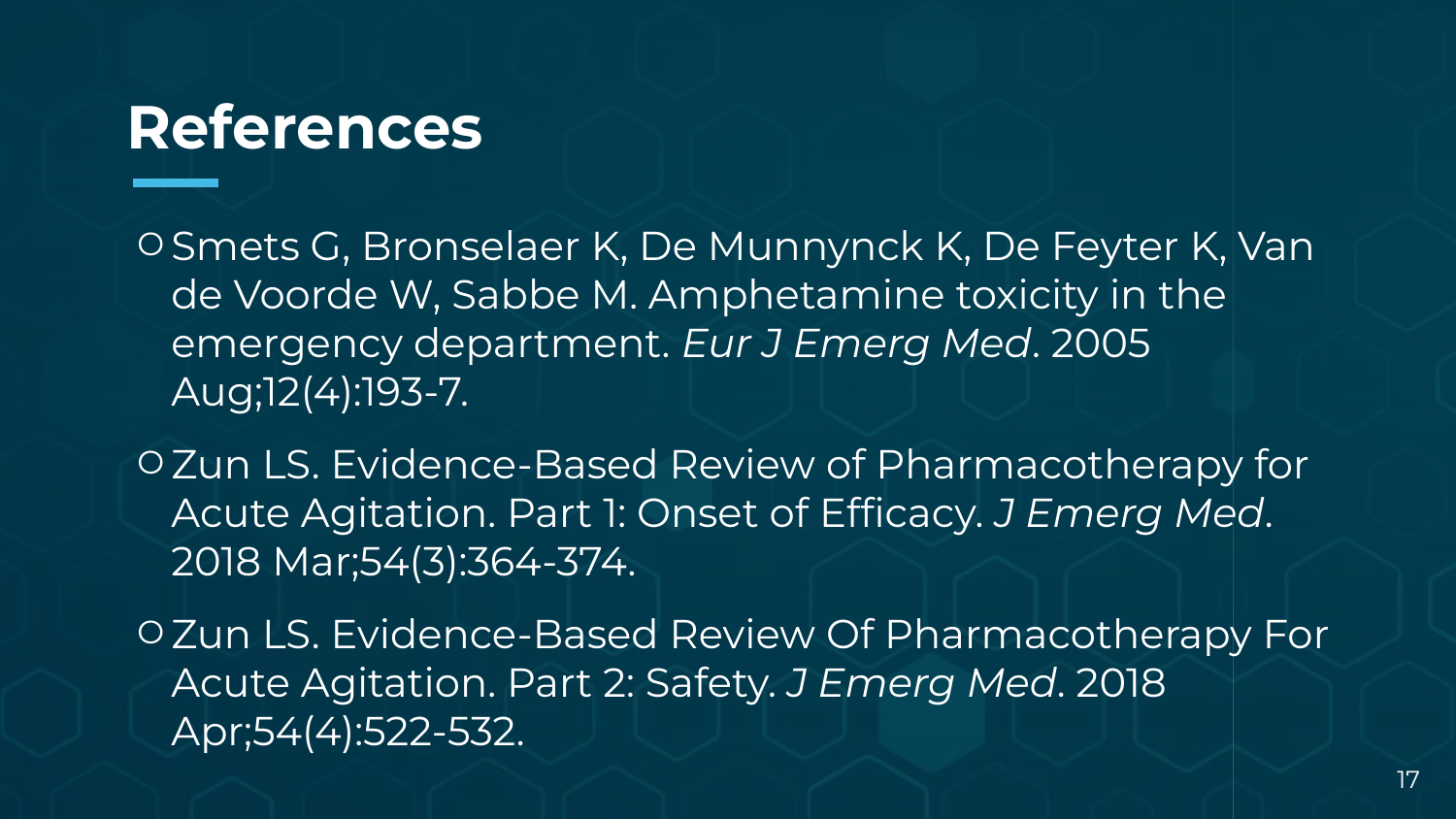

References
Smets G, Bronselaer K, De Munnynck K, De Feyter K, Van de Voorde W, Sabbe M. Amphetamine toxicity in the emergency department. Eur J Emerg Med. 2005 Aug;12(4):193-7.
Zun LS. Evidence-Based Review of Pharmacotherapy for Acute Agitation. Part 1: Onset of Efficacy. J Emerg Med. 2018 Mar;54(3):364-374.
Zun LS. Evidence-Based Review Of Pharmacotherapy For Acute Agitation. Part 2: Safety. J Emerg Med. 2018 Apr;54(4):522-532.